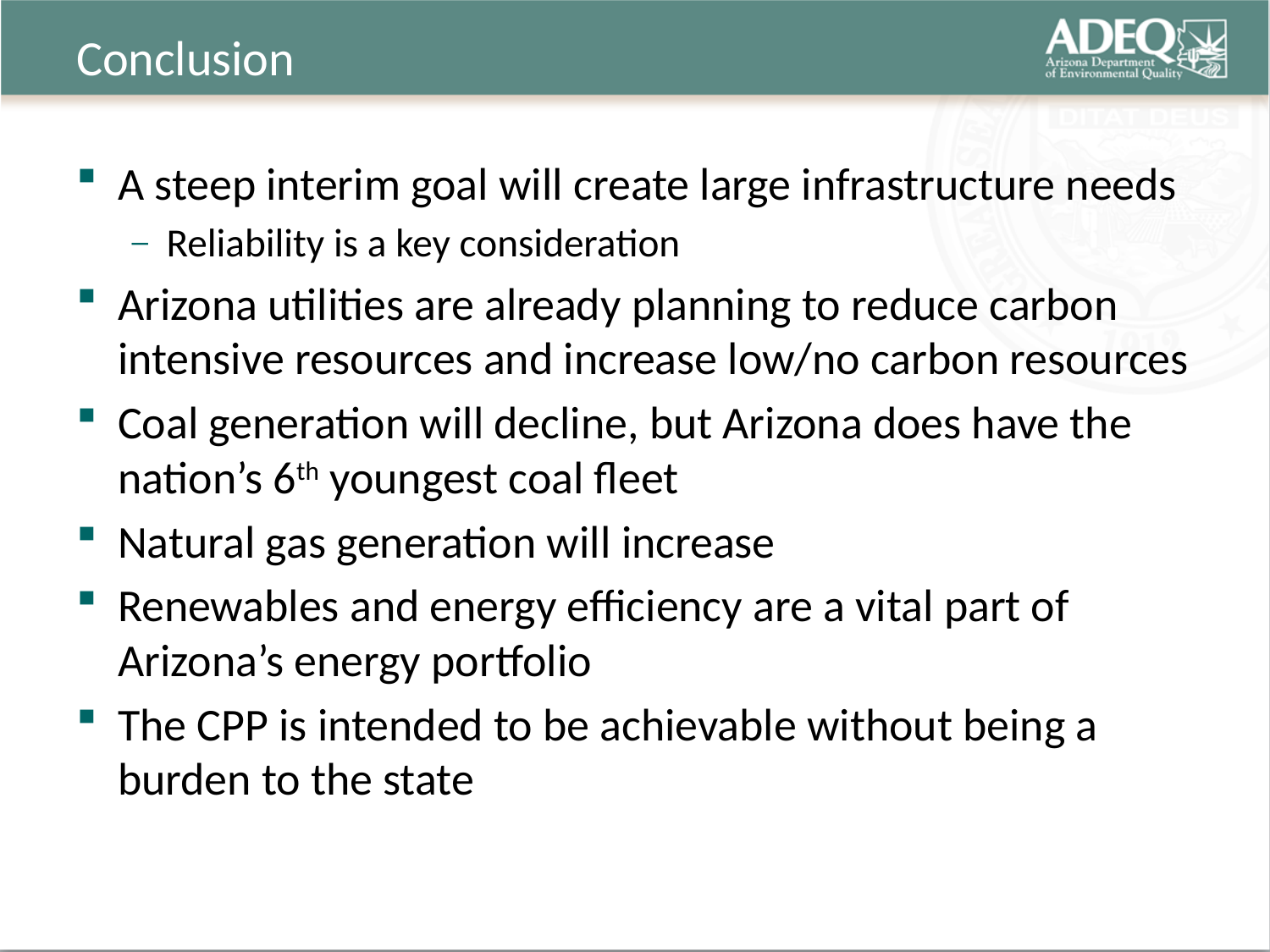

# Conclusion
A steep interim goal will create large infrastructure needs
Reliability is a key consideration
Arizona utilities are already planning to reduce carbon intensive resources and increase low/no carbon resources
Coal generation will decline, but Arizona does have the nation’s 6th youngest coal fleet
Natural gas generation will increase
Renewables and energy efficiency are a vital part of Arizona’s energy portfolio
The CPP is intended to be achievable without being a burden to the state